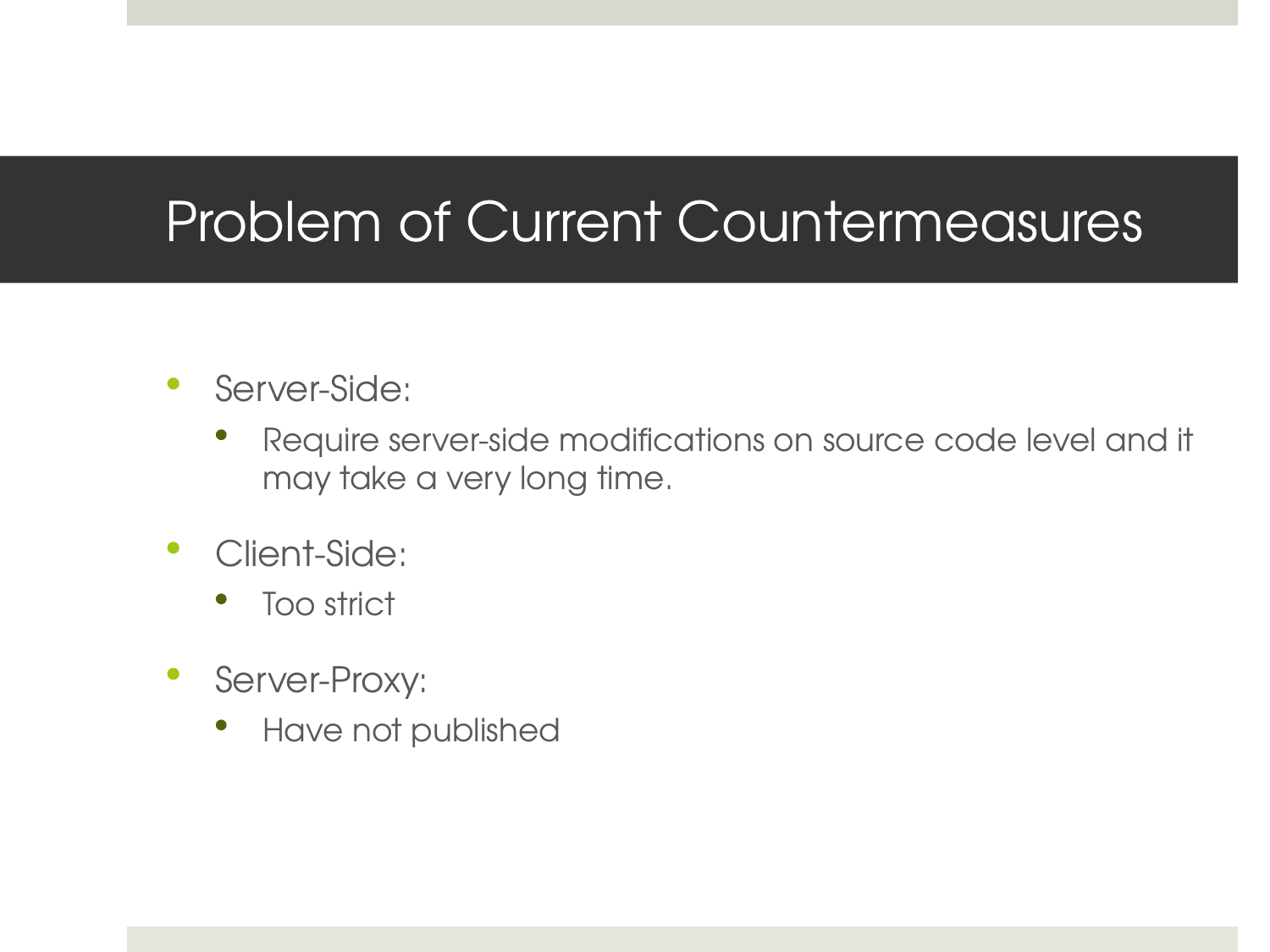

# Problem of Current Countermeasures
Server-Side:
Require server-side modifications on source code level and it may take a very long time.
Client-Side:
Too strict
Server-Proxy:
Have not published